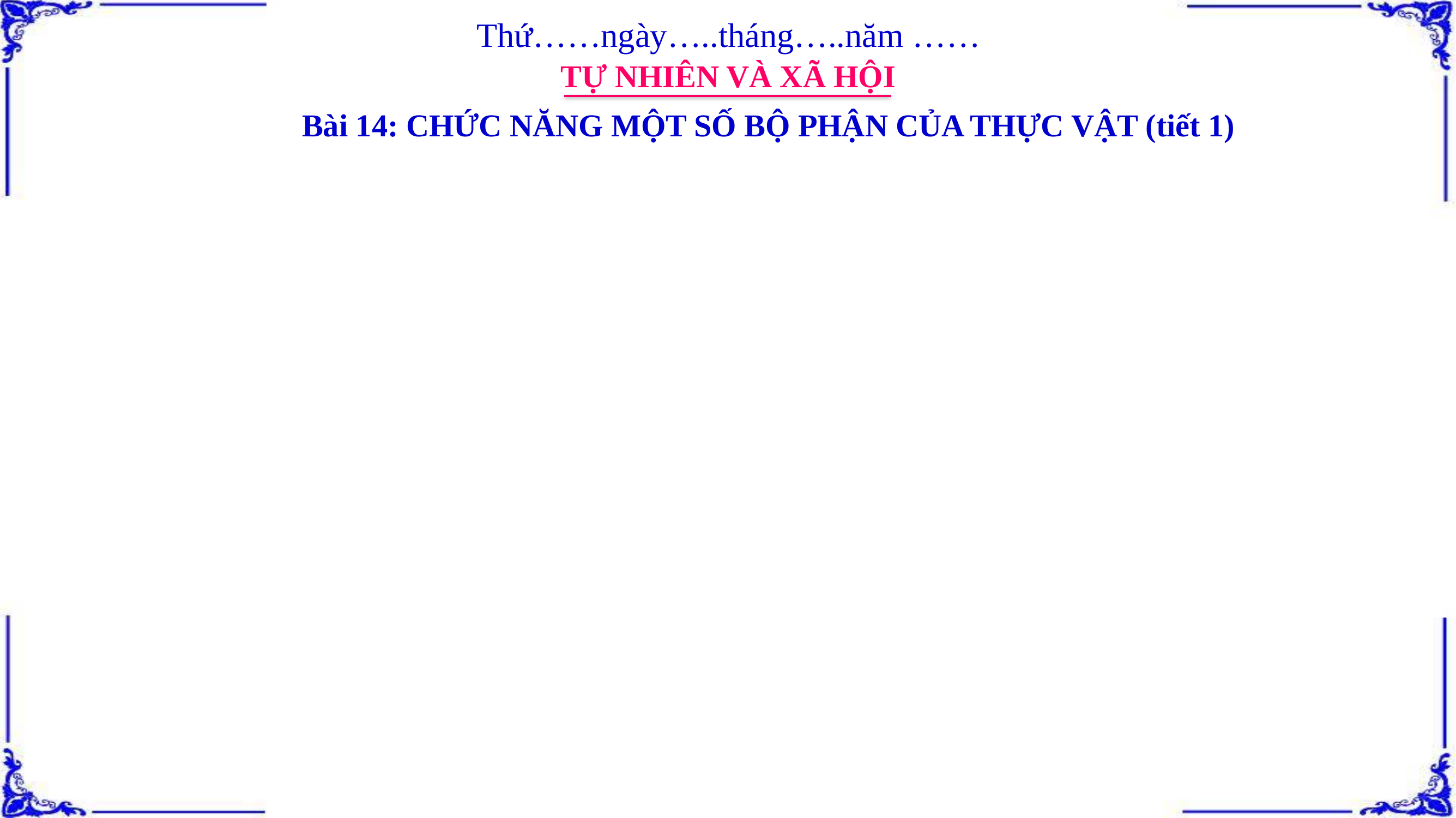

Thứ……ngày…..tháng…..năm ……
TỰ NHIÊN VÀ XÃ HỘI
Bài 14: CHỨC NĂNG MỘT SỐ BỘ PHẬN CỦA THỰC VẬT (tiết 1)